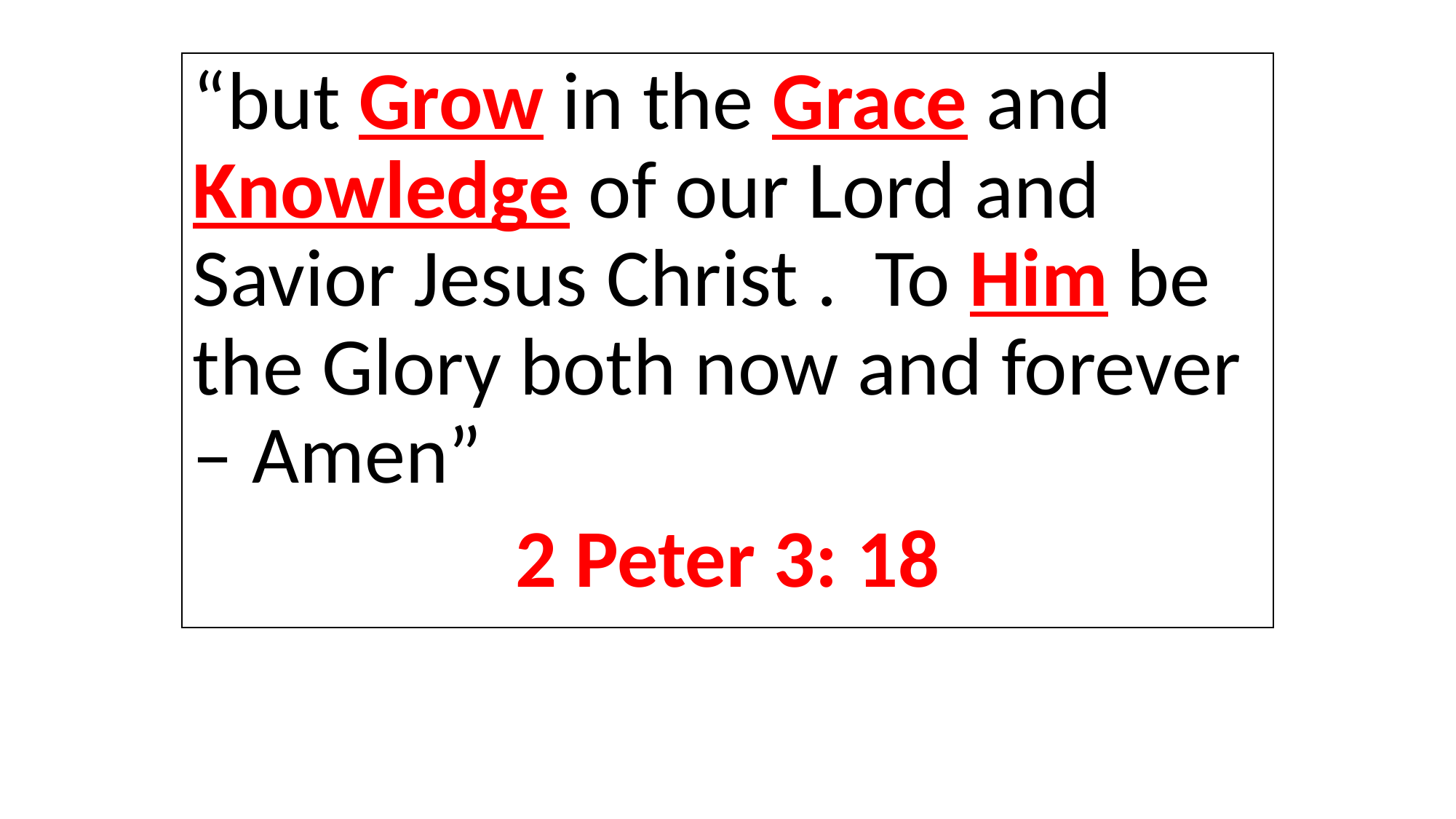

“but Grow in the Grace and Knowledge of our Lord and Savior Jesus Christ .  To Him be the Glory both now and forever – Amen”
2 Peter 3: 18